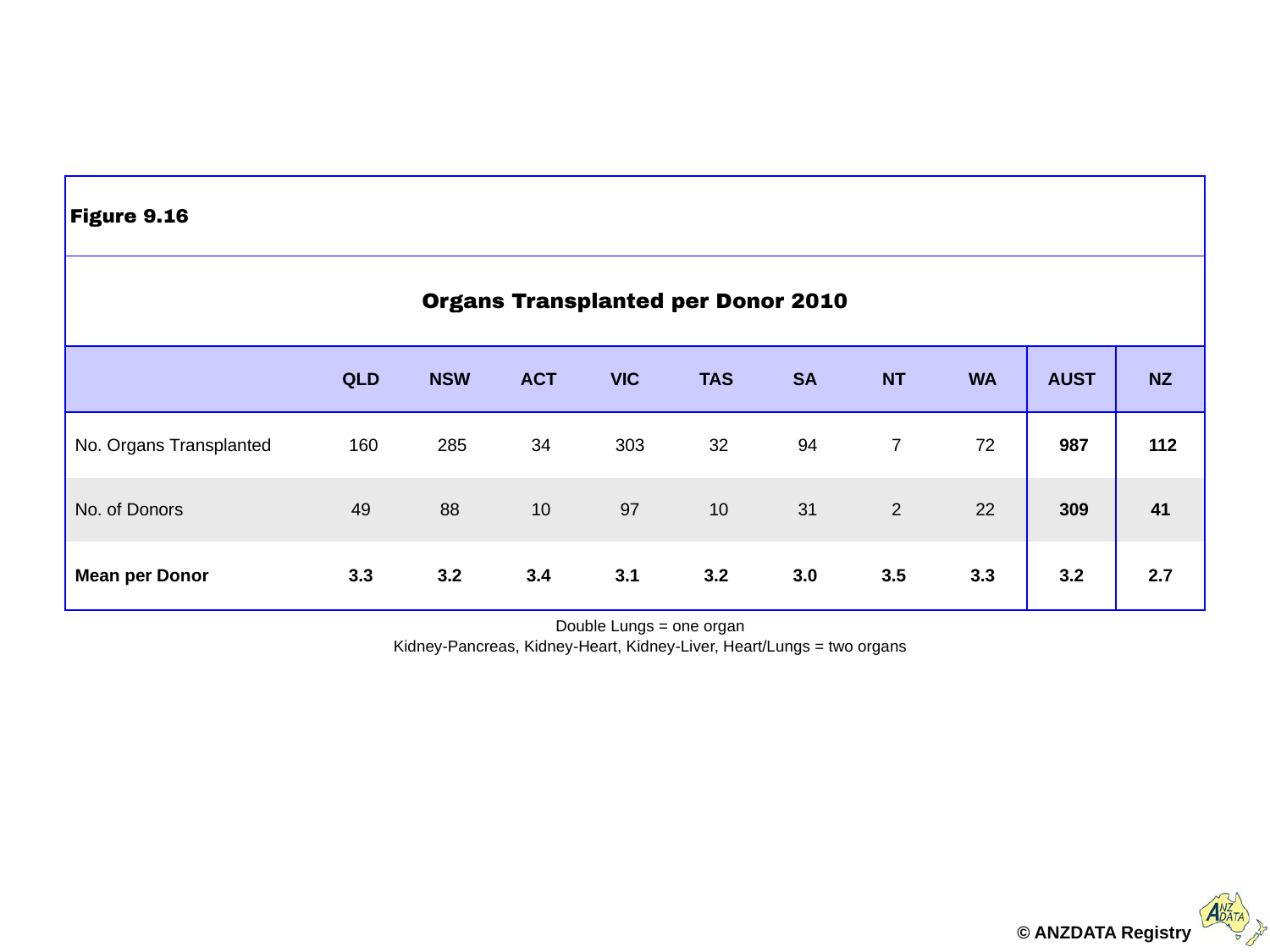

| Figure 9.16 |  |  |  |  |  |  |  |  |  |  |
| --- | --- | --- | --- | --- | --- | --- | --- | --- | --- | --- |
| Organs Transplanted per Donor 2010 |  |  |  |  |  |  |  |  |  |  |
|  | QLD | NSW | ACT | VIC | TAS | SA | NT | WA | AUST | NZ |
| No. Organs Transplanted | 160 | 285 | 34 | 303 | 32 | 94 | 7 | 72 | 987 | 112 |
| No. of Donors | 49 | 88 | 10 | 97 | 10 | 31 | 2 | 22 | 309 | 41 |
| Mean per Donor | 3.3 | 3.2 | 3.4 | 3.1 | 3.2 | 3.0 | 3.5 | 3.3 | 3.2 | 2.7 |
Double Lungs = one organ
Kidney-Pancreas, Kidney-Heart, Kidney-Liver, Heart/Lungs = two organs